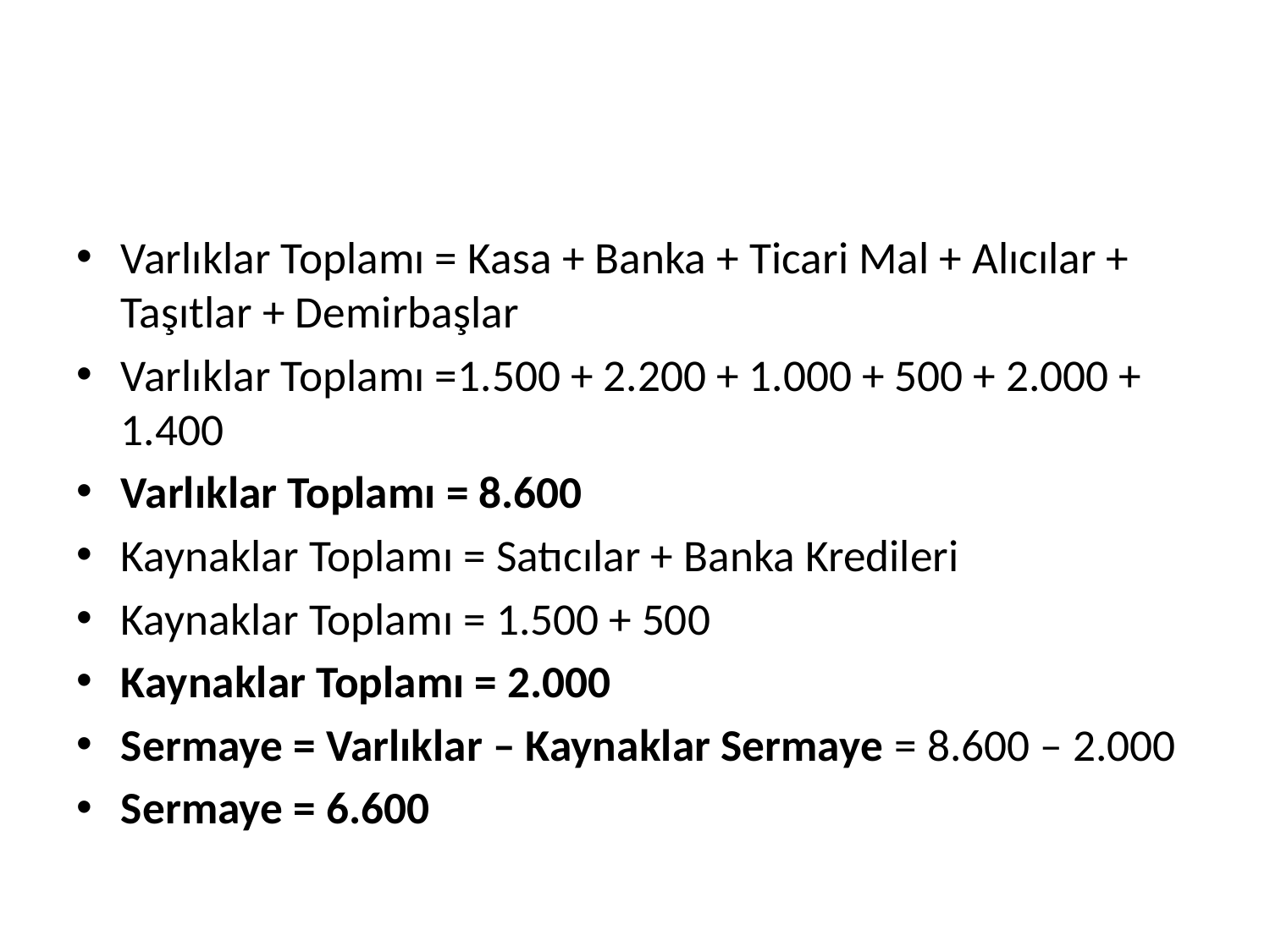

#
Varlıklar Toplamı = Kasa + Banka + Ticari Mal + Alıcılar + Taşıtlar + Demirbaşlar
Varlıklar Toplamı =1.500 + 2.200 + 1.000 + 500 + 2.000 + 1.400
Varlıklar Toplamı = 8.600
Kaynaklar Toplamı = Satıcılar + Banka Kredileri
Kaynaklar Toplamı = 1.500 + 500
Kaynaklar Toplamı = 2.000
Sermaye = Varlıklar – Kaynaklar Sermaye = 8.600 – 2.000
Sermaye = 6.600